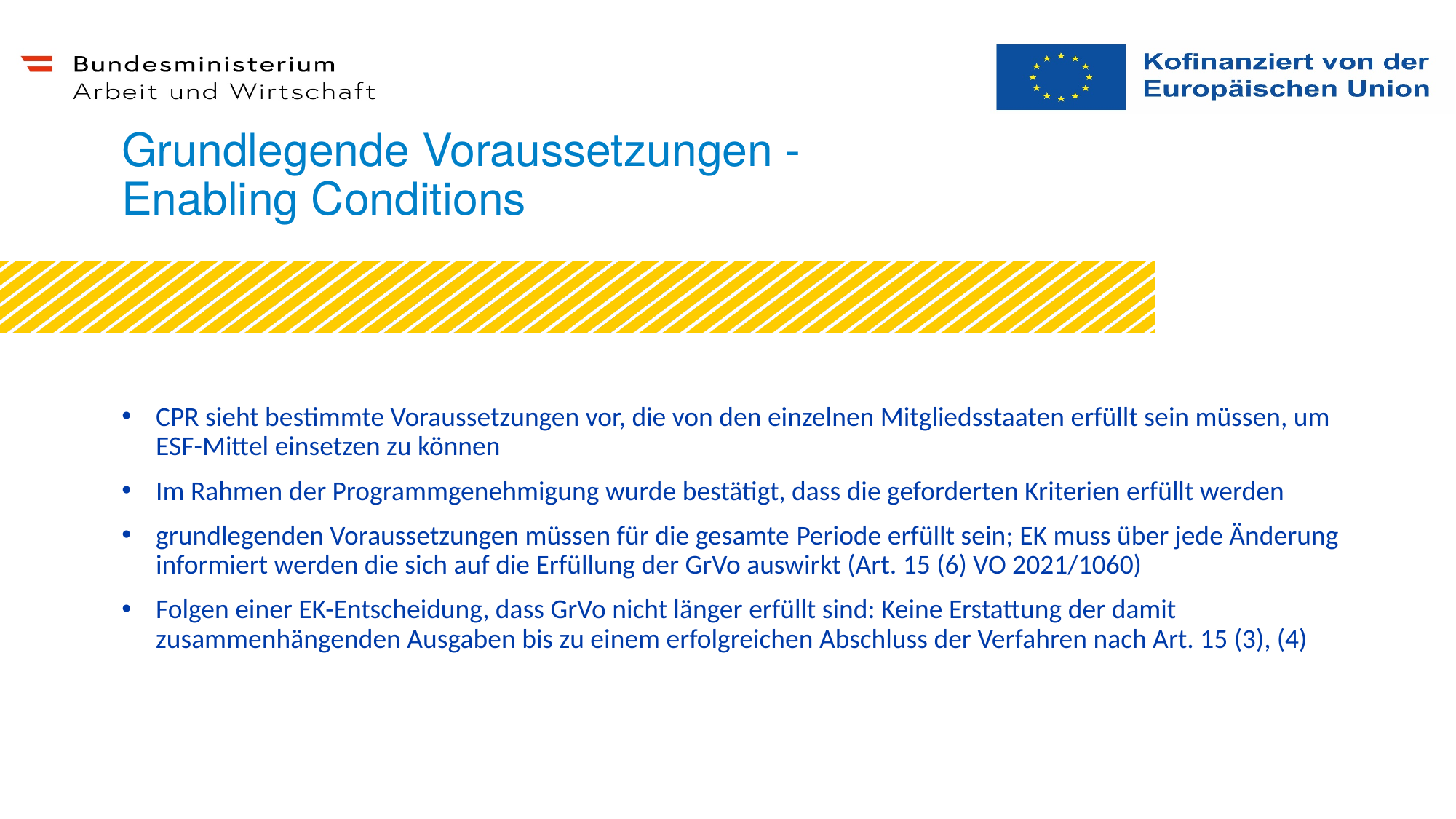

Grundlegende Voraussetzungen - Enabling Conditions

CPR sieht bestimmte Voraussetzungen vor, die von den einzelnen Mitgliedsstaaten erfüllt sein müssen, um ESF-Mittel einsetzen zu können
Im Rahmen der Programmgenehmigung wurde bestätigt, dass die geforderten Kriterien erfüllt werden
grundlegenden Voraussetzungen müssen für die gesamte Periode erfüllt sein; EK muss über jede Änderung informiert werden die sich auf die Erfüllung der GrVo auswirkt (Art. 15 (6) VO 2021/1060)
Folgen einer EK-Entscheidung, dass GrVo nicht länger erfüllt sind: Keine Erstattung der damit zusammenhängenden Ausgaben bis zu einem erfolgreichen Abschluss der Verfahren nach Art. 15 (3), (4)